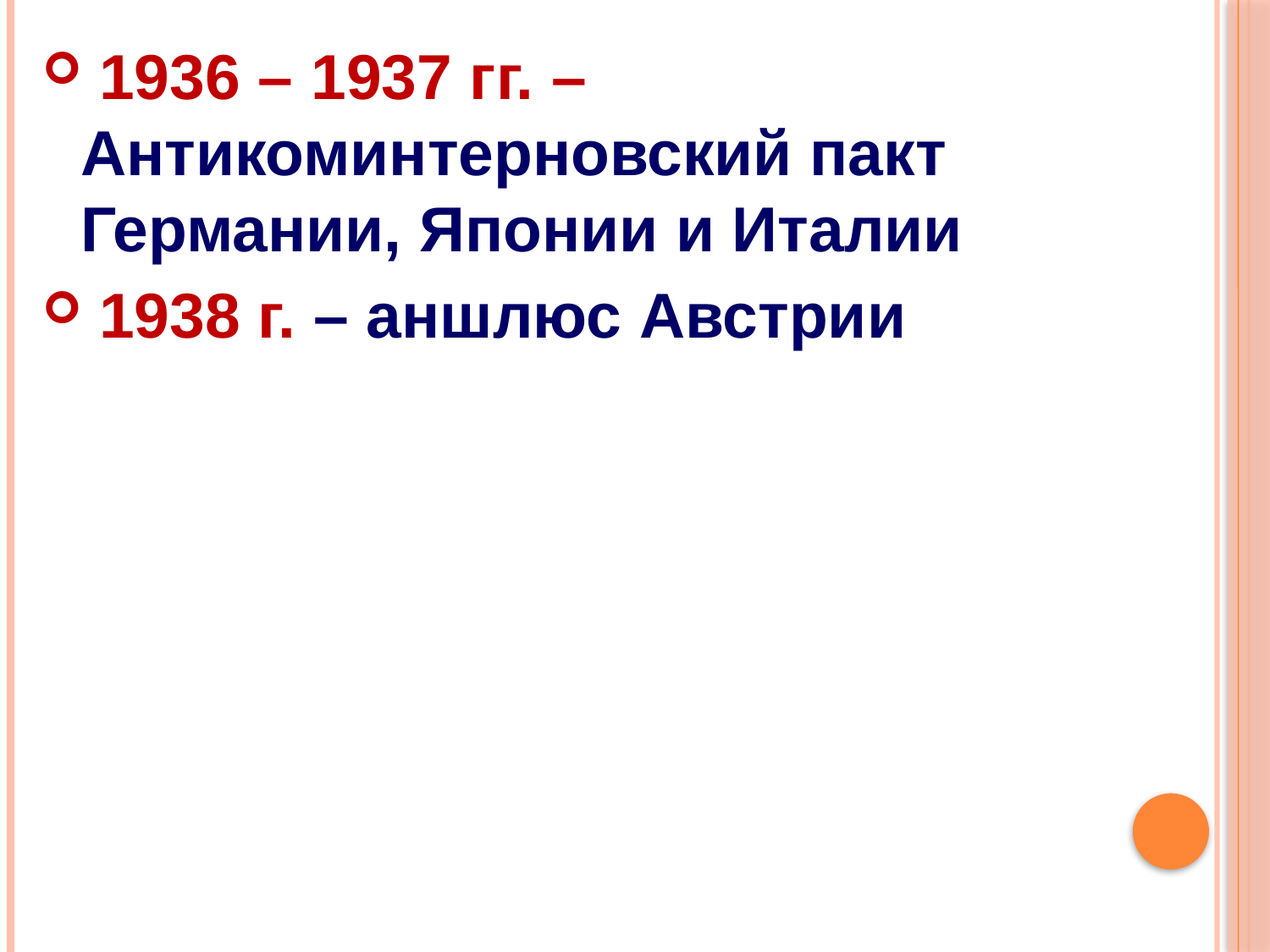

1936 – 1937 гг. – Антикоминтерновский пакт Германии, Японии и Италии
 1938 г. – аншлюс Австрии